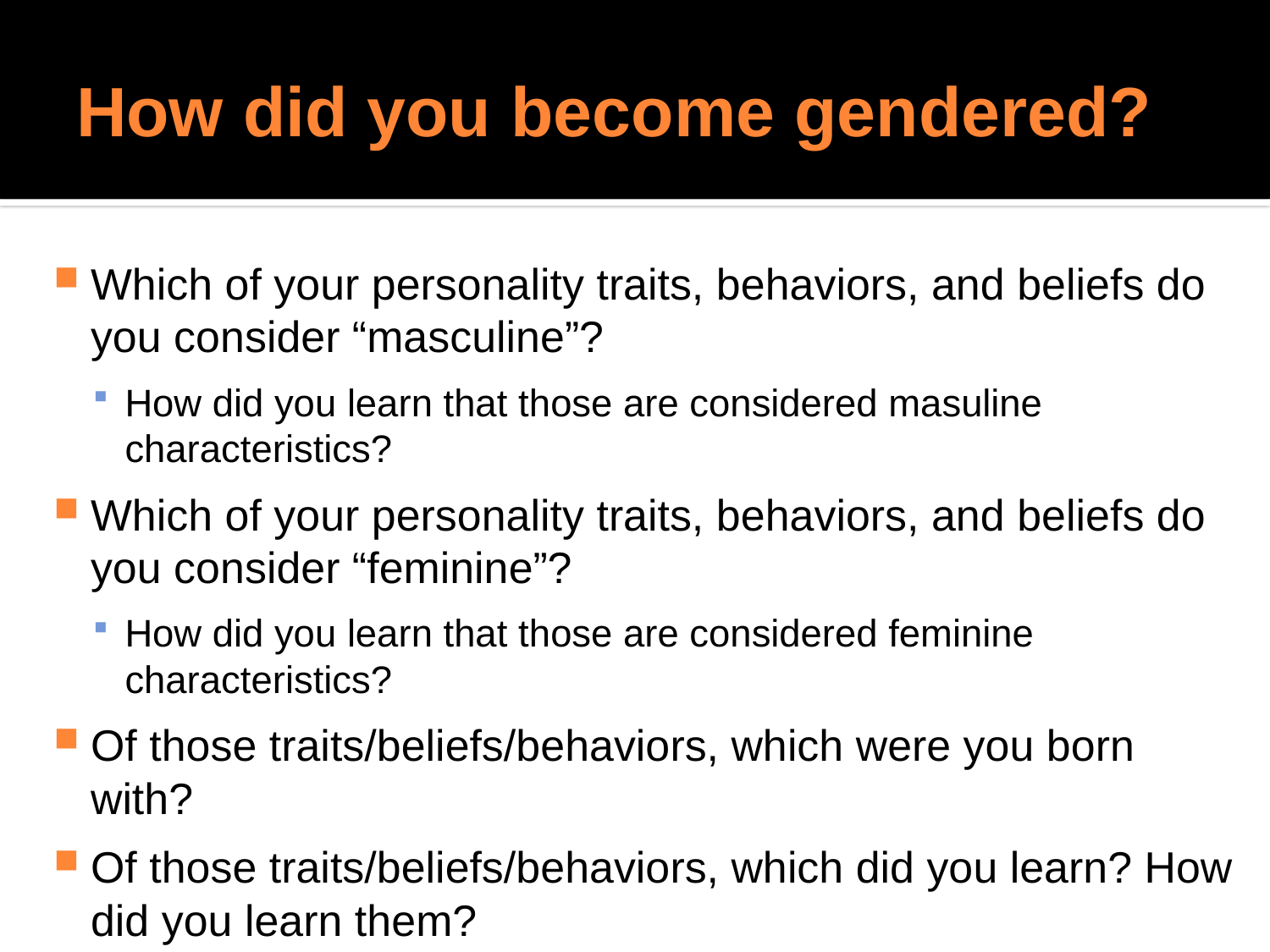

# How did you become gendered?
Do Sociologists Ask?
Which of your personality traits, behaviors, and beliefs do you consider “masculine”?
How did you learn that those are considered masuline characteristics?
Which of your personality traits, behaviors, and beliefs do you consider “feminine”?
How did you learn that those are considered feminine characteristics?
Of those traits/beliefs/behaviors, which were you born with?
Of those traits/beliefs/behaviors, which did you learn? How did you learn them?